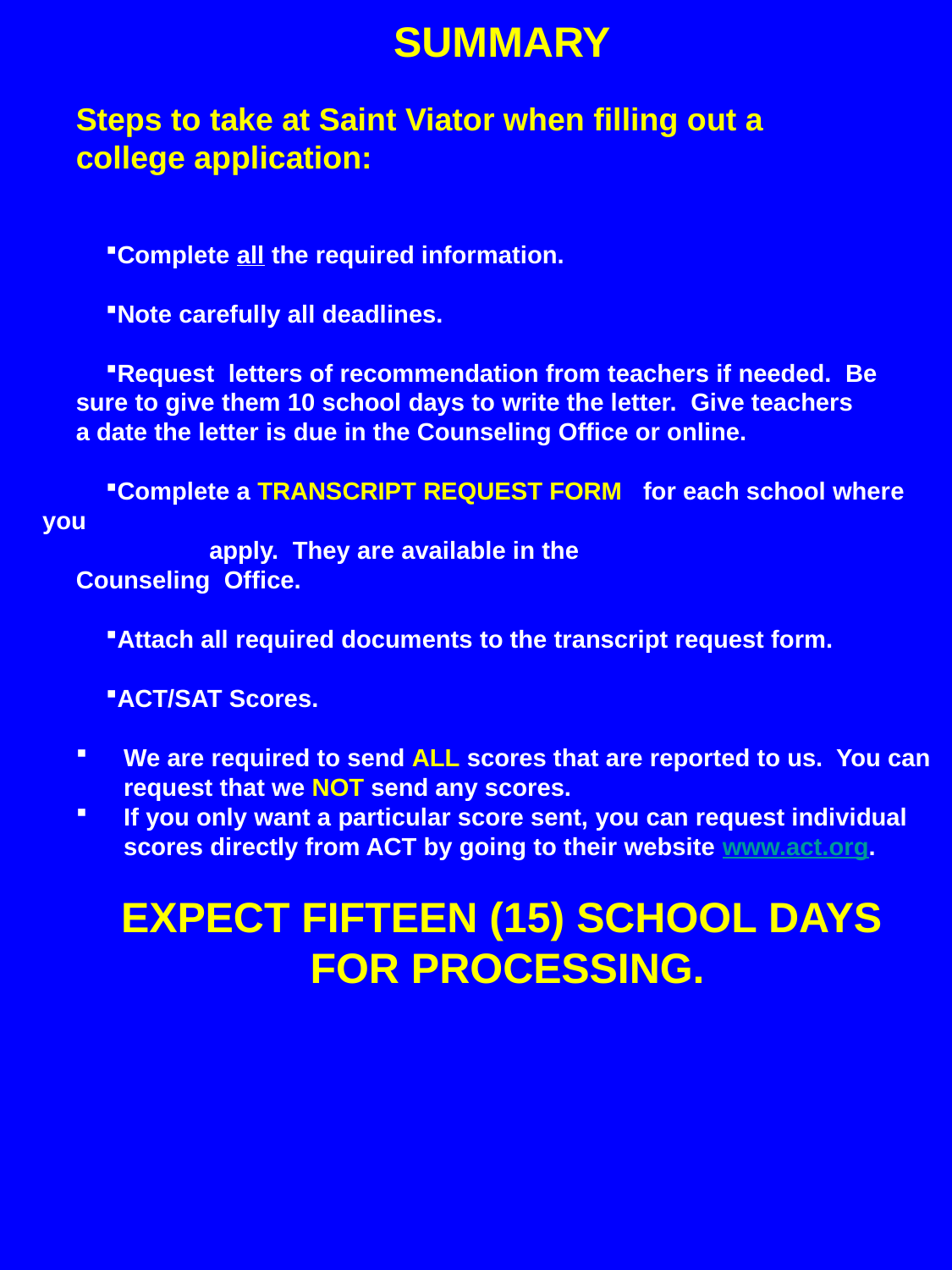

SUMMARY

Steps to take at Saint Viator when filling out a
college application:

Complete all the required information.

Note carefully all deadlines.

Request  letters of recommendation from teachers if needed.  Be
sure to give them 10 school days to write the letter.  Give teachers
a date the letter is due in the Counseling Office or online.

Complete a TRANSCRIPT REQUEST FORM   for each school where you
	          apply.  They are available in the
Counseling  Office.

Attach all required documents to the transcript request form.

ACT/SAT Scores.

We are required to send ALL scores that are reported to us.  You can request that we NOT send any scores.
If you only want a particular score sent, you can request individual scores directly from ACT by going to their website www.act.org.

EXPECT FIFTEEN (15) SCHOOL DAYS
FOR PROCESSING.